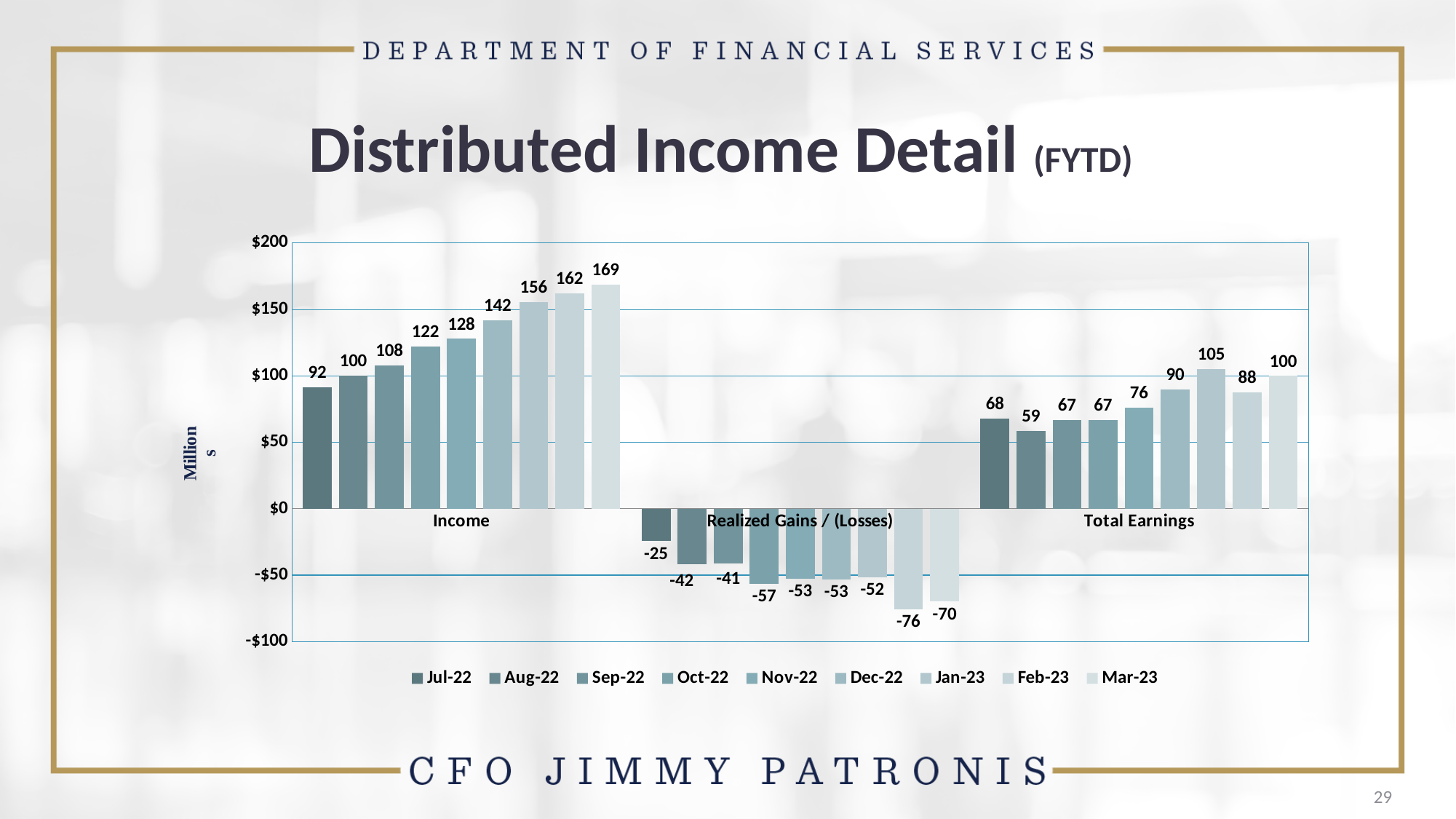

Distributed Income Detail (FYTD)

### Chart

| Category | Jul-22 | Aug-22 | Sep-22 | Oct-22 | Nov-22 | Dec-22 | Jan-23 | Feb-23 | Mar-23 |
|---|---|---|---|---|---|---|---|---|---|
| Income | 91.5 | 100.3 | 108.0 | 122.1 | 127.9 | 141.9 | 155.6 | 162.1 | 168.7 |
| Realized Gains / (Losses) | -24.5 | -41.5 | -41.0 | -56.5 | -52.88 | -53.3 | -51.7 | -75.7 | -69.9 |
| Total Earnings | 67.8 | 58.7 | 67.0 | 66.7 | 76.3 | 89.8 | 105.1 | 87.6 | 99.9 |
29